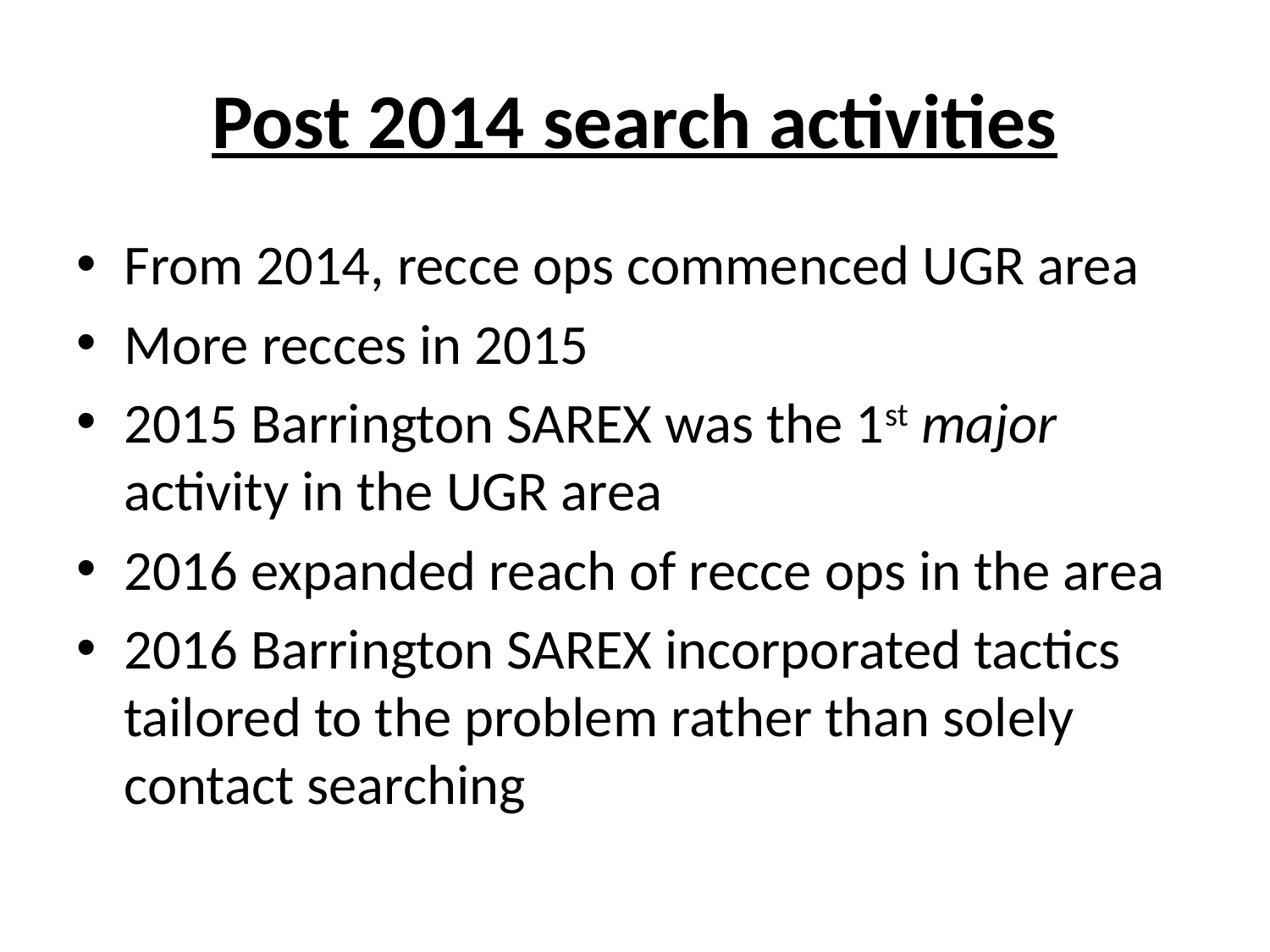

# Post 2014 search activities
From 2014, recce ops commenced UGR area
More recces in 2015
2015 Barrington SAREX was the 1st major activity in the UGR area
2016 expanded reach of recce ops in the area
2016 Barrington SAREX incorporated tactics tailored to the problem rather than solely contact searching